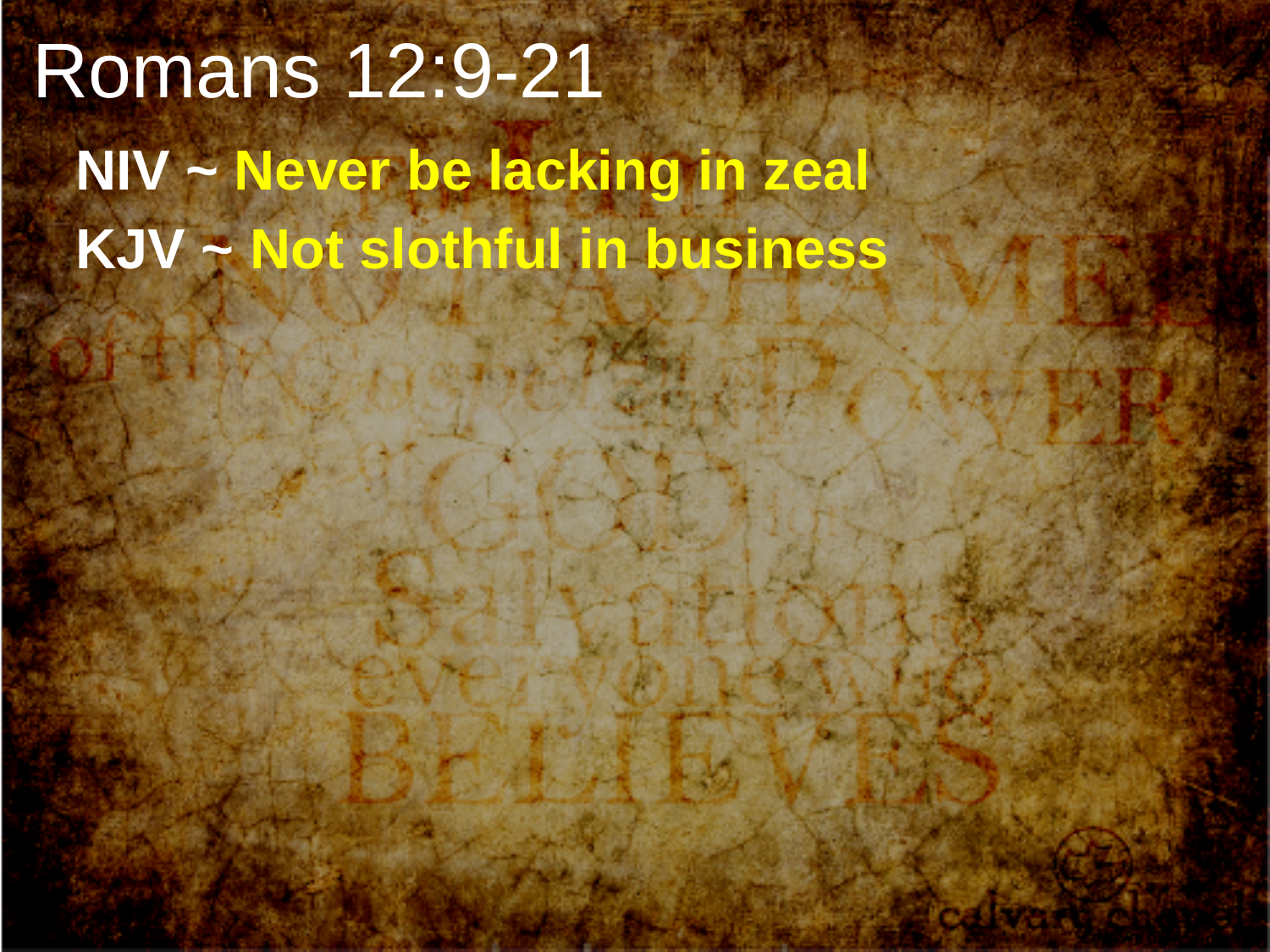

Romans 12:9-21
NIV ~ Never be lacking in zeal
KJV ~ Not slothful in business